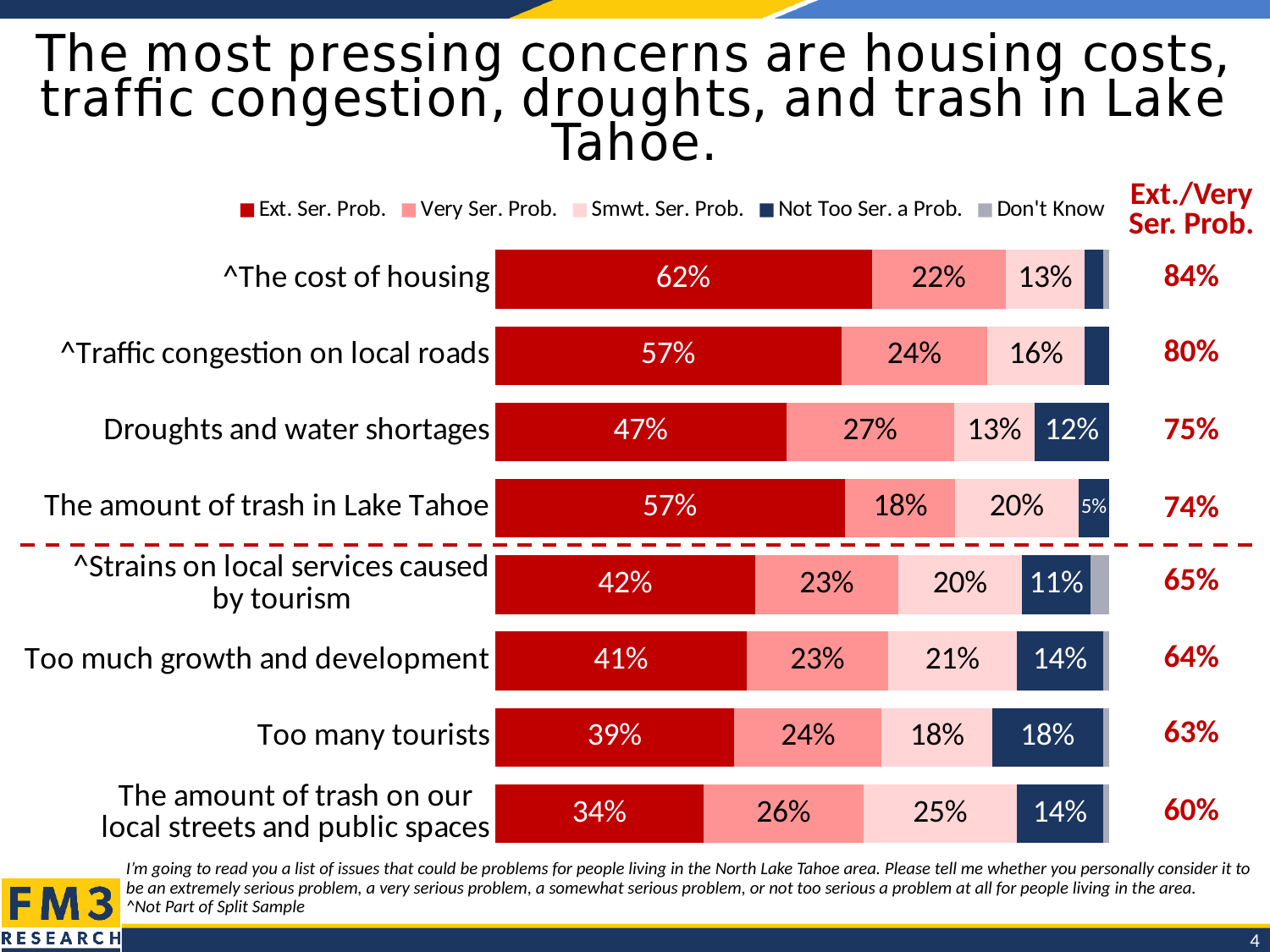

# The most pressing concerns are housing costs, traffic congestion, droughts, and trash in Lake Tahoe.
| Ext./Very Ser. Prob. |
| --- |
| 84% |
| 80% |
| 75% |
| 74% |
| 65% |
| 64% |
| 63% |
| 60% |

### Chart

| Category | Ext. Ser. Prob. | Very Ser. Prob. | Smwt. Ser. Prob. | Not Too Ser. a Prob. | Don't Know |
|---|---|---|---|---|---|
| ^The cost of housing | 0.62 | 0.22 | 0.13 | 0.03 | 0.01 |
| ^Traffic congestion on local roads | 0.57 | 0.24 | 0.16 | 0.04 | 0.0 |
| Droughts and water shortages | 0.47 | 0.27 | 0.13 | 0.12 | 0.0 |
| The amount of trash in Lake Tahoe | 0.57 | 0.18 | 0.2 | 0.05 | 0.0 |
| ^Strains on local services caused
by tourism | 0.42 | 0.23 | 0.2 | 0.11 | 0.03 |
| Too much growth and development | 0.41 | 0.23 | 0.21 | 0.14 | 0.01 |
| Too many tourists | 0.39 | 0.24 | 0.18 | 0.18 | 0.01 |
| The amount of trash on our
local streets and public spaces | 0.34 | 0.26 | 0.25 | 0.14 | 0.01 |
I’m going to read you a list of issues that could be problems for people living in the North Lake Tahoe area. Please tell me whether you personally consider it to be an extremely serious problem, a very serious problem, a somewhat serious problem, or not too serious a problem at all for people living in the area.
^Not Part of Split Sample